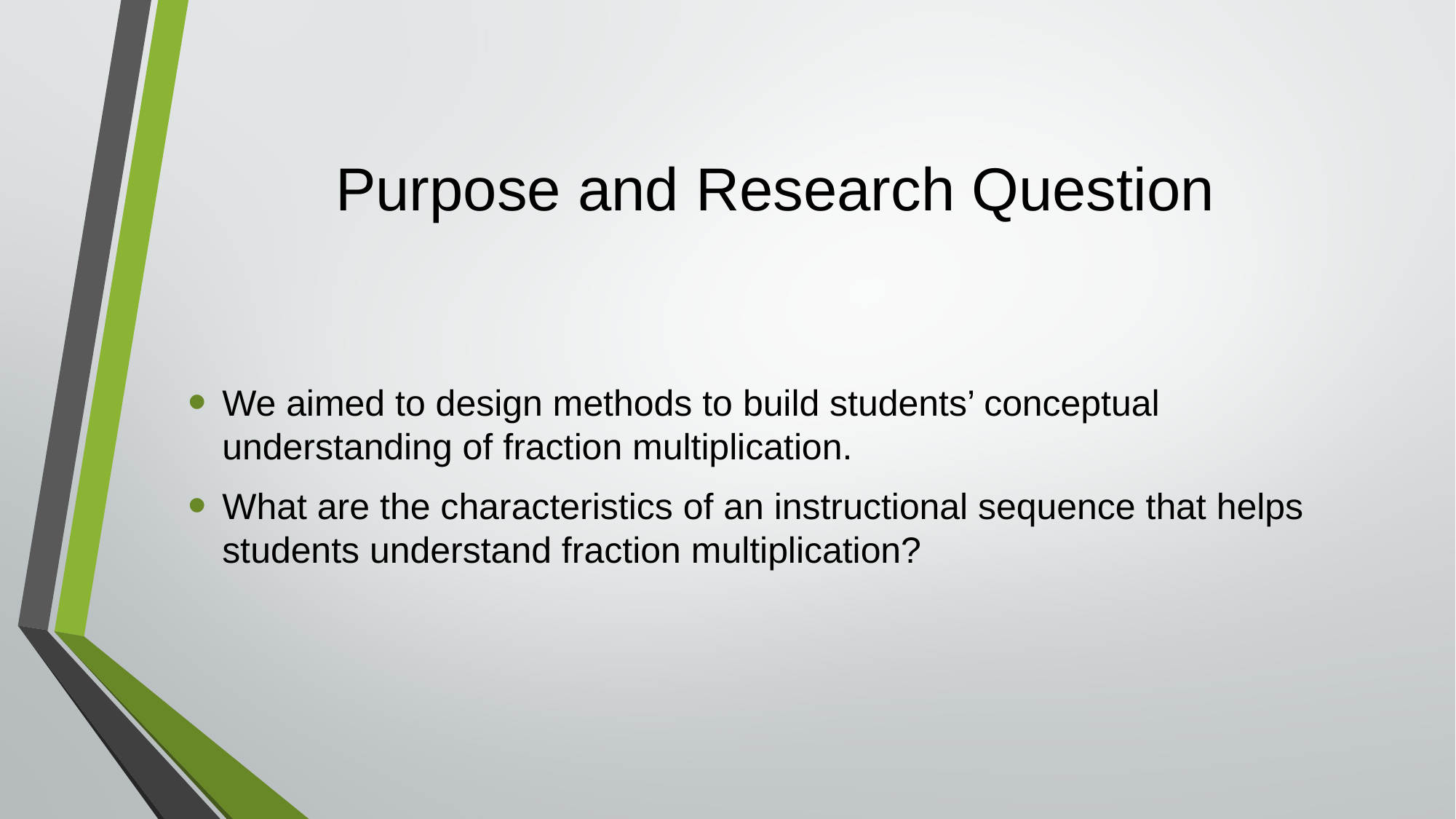

# Purpose and Research Question
We aimed to design methods to build students’ conceptual understanding of fraction multiplication.
What are the characteristics of an instructional sequence that helps students understand fraction multiplication?